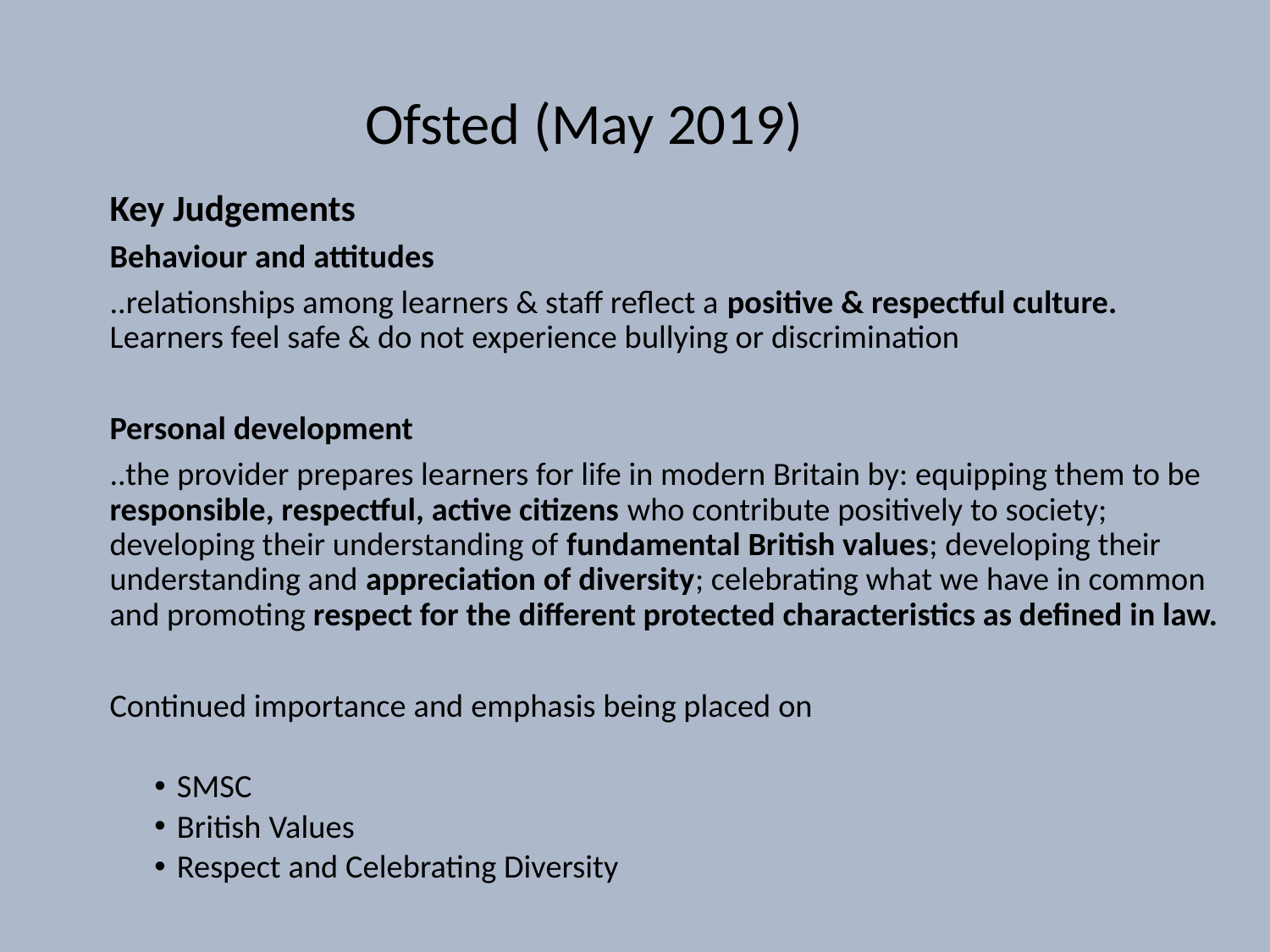

# Ofsted (May 2019)
Key Judgements
Behaviour and attitudes
..relationships among learners & staff reflect a positive & respectful culture. Learners feel safe & do not experience bullying or discrimination

Personal development
..the provider prepares learners for life in modern Britain by: equipping them to be responsible, respectful, active citizens who contribute positively to society; developing their understanding of fundamental British values; developing their understanding and appreciation of diversity; celebrating what we have in common and promoting respect for the different protected characteristics as defined in law.

Continued importance and emphasis being placed on

SMSC
British Values
Respect and Celebrating Diversity